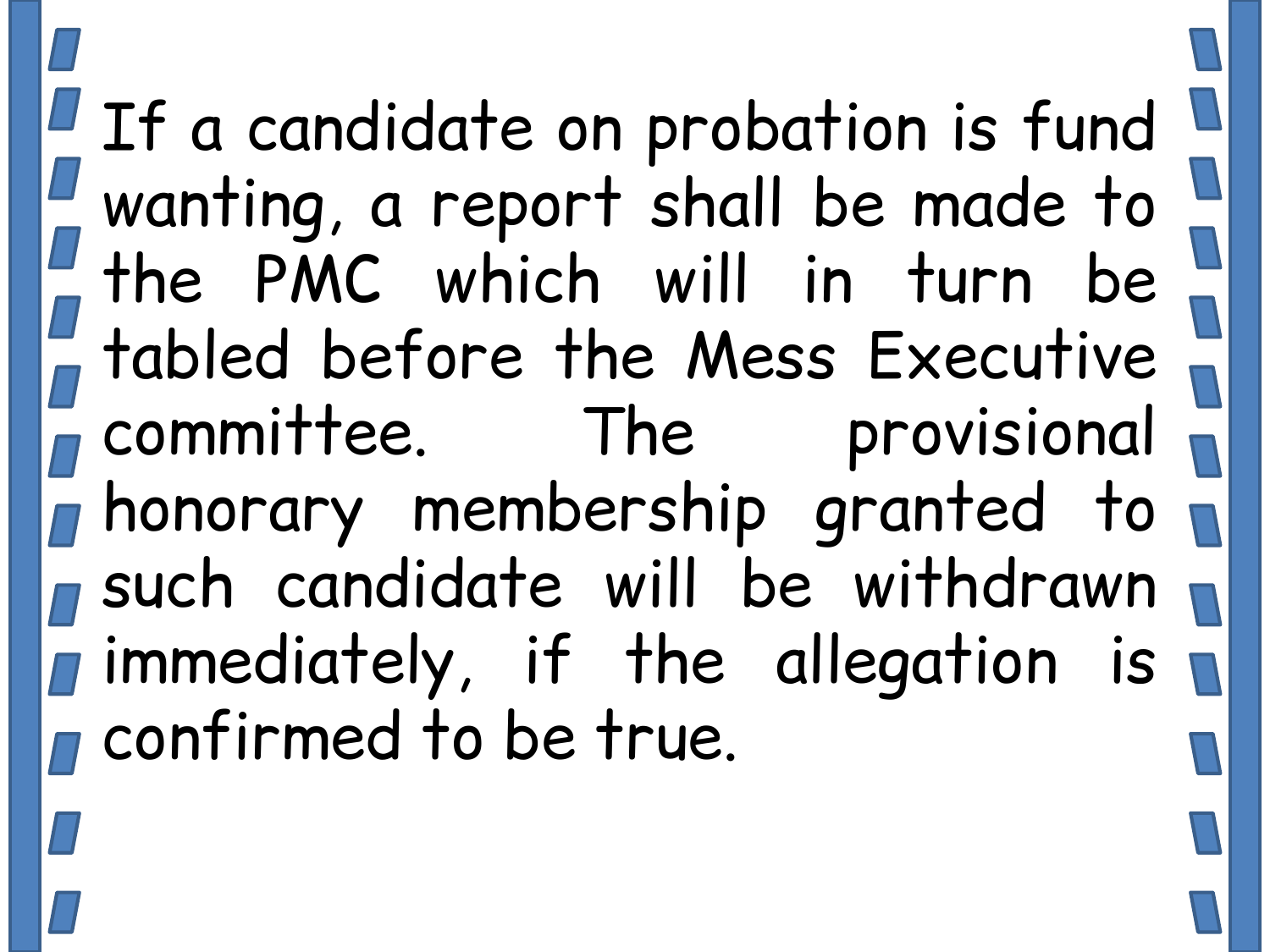

If a candidate on probation is fund wanting, a report shall be made to the PMC which will in turn be tabled before the Mess Executive committee. The provisional honorary membership granted to such candidate will be withdrawn immediately, if the allegation is confirmed to be true.